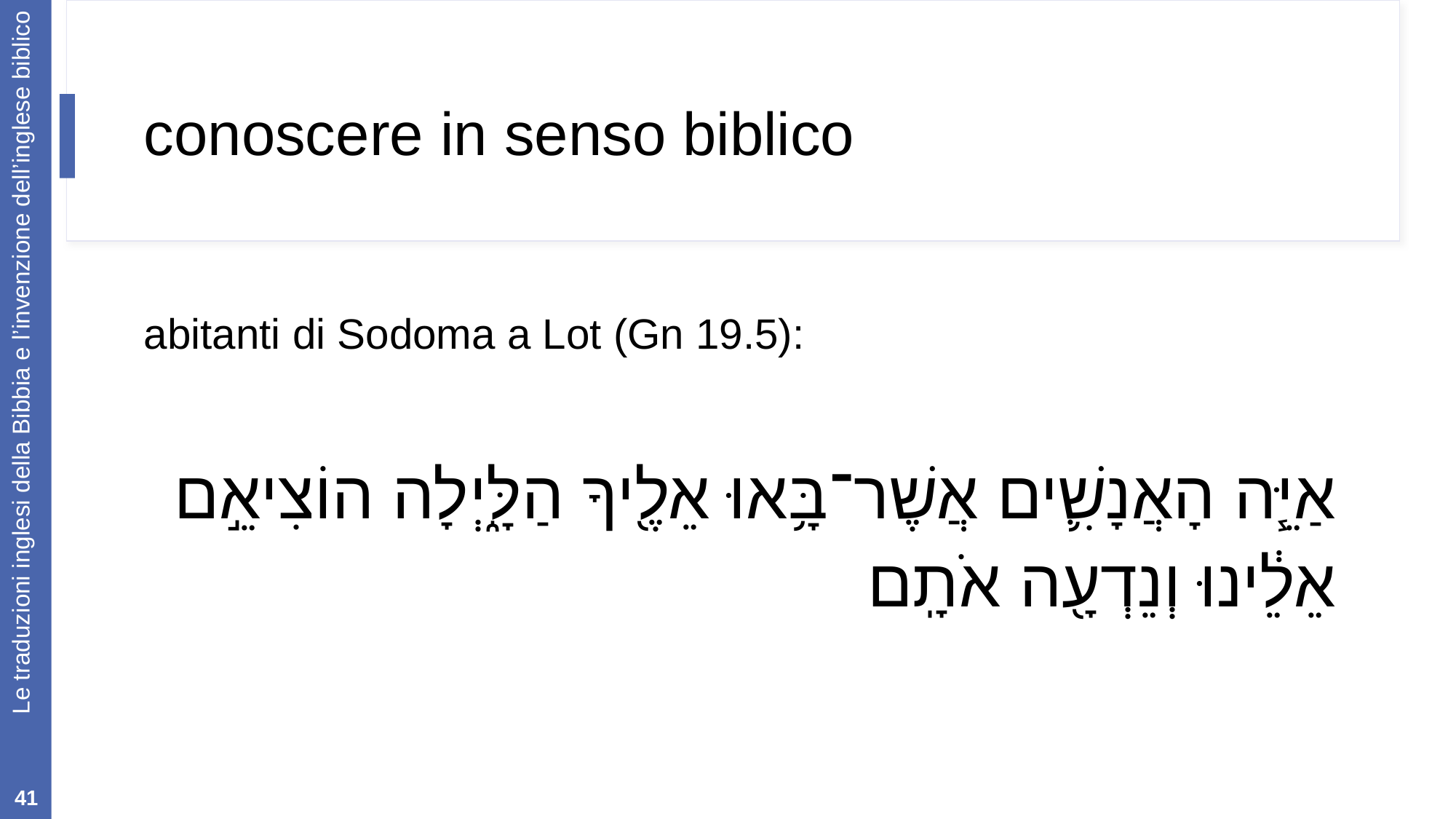

# conoscere in senso biblico
abitanti di Sodoma a Lot (Gn 19.5):

אַיֵּ֧ה הָאֲנָשִׁ֛ים אֲשֶׁר־בָּ֥אוּ אֵלֶ֖יךָ הַלָּ֑יְלָה הוֹצִיאֵ֣ם אֵלֵ֔ינוּ וְנֵדְעָ֖ה אֹתָֽם